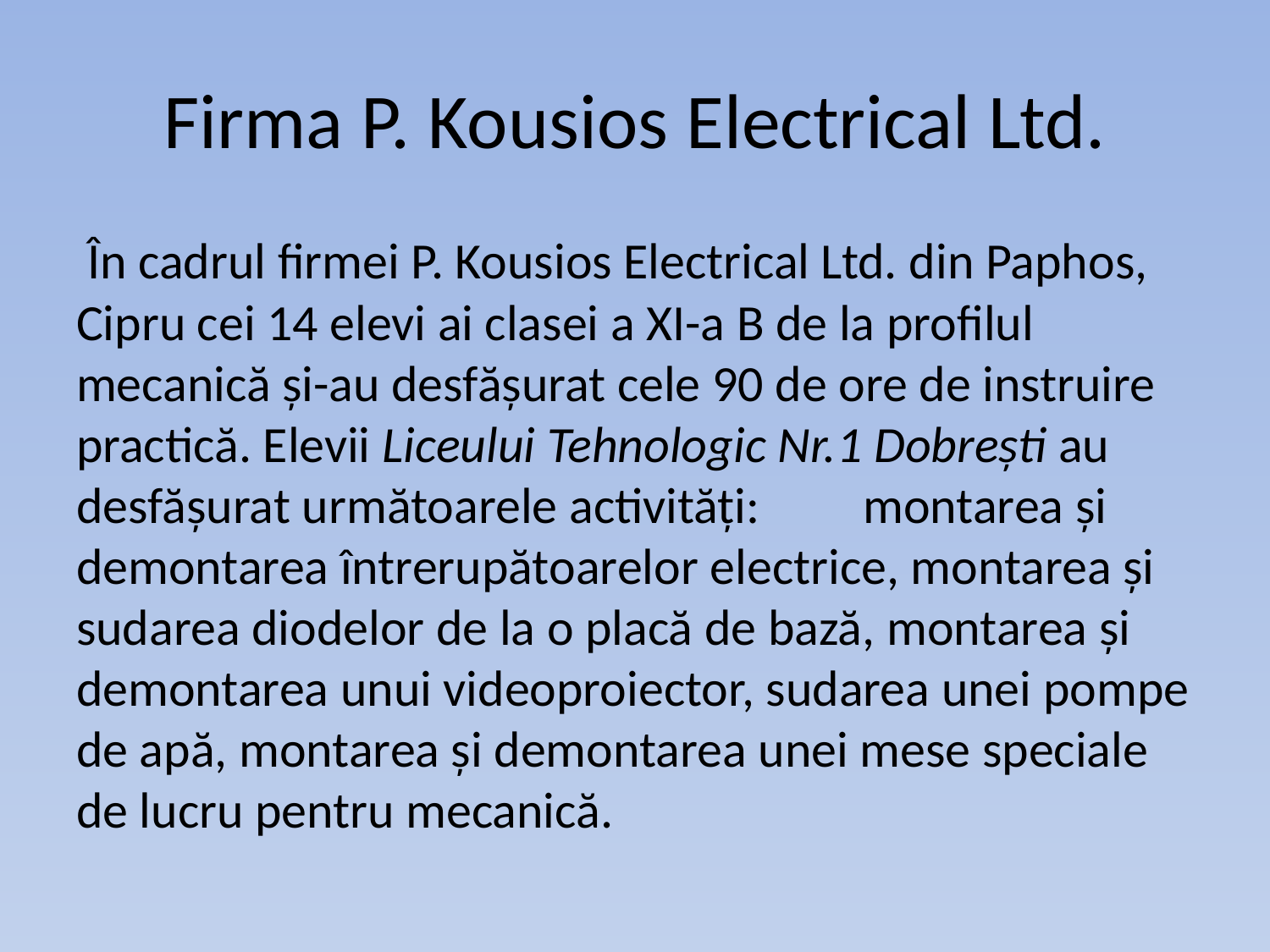

# Firma P. Kousios Electrical Ltd.
 În cadrul firmei P. Kousios Electrical Ltd. din Paphos, Cipru cei 14 elevi ai clasei a XI-a B de la profilul mecanică și-au desfășurat cele 90 de ore de instruire practică. Elevii Liceului Tehnologic Nr.1 Dobrești au desfășurat următoarele activități:         montarea și demontarea întrerupătoarelor electrice, montarea și sudarea diodelor de la o placă de bază, montarea și demontarea unui videoproiector, sudarea unei pompe de apă, montarea și demontarea unei mese speciale de lucru pentru mecanică.